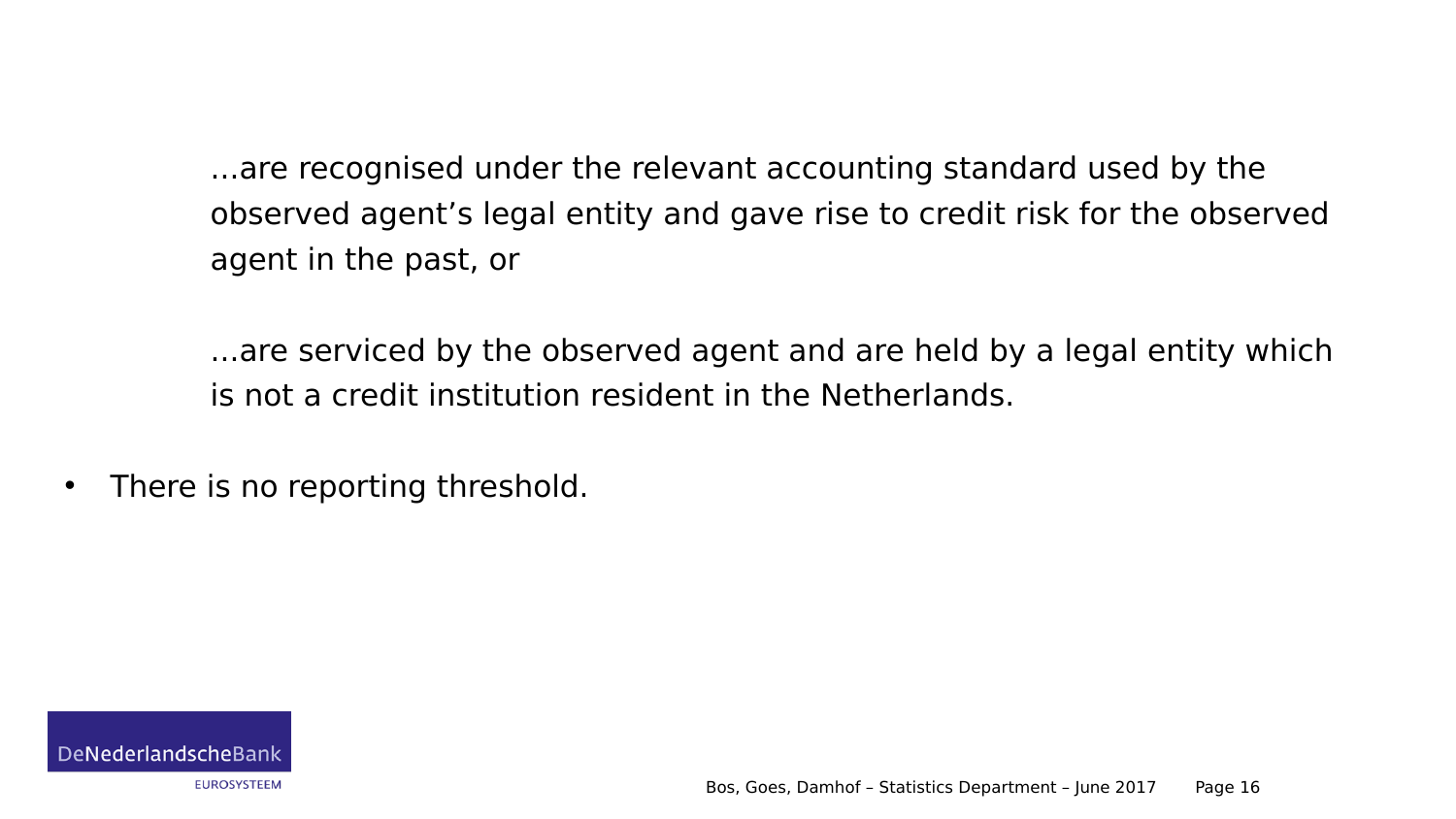

# Instruments (2/2)
	...are recognised under the relevant accounting standard used by the 	observed agent’s legal entity and gave rise to credit risk for the observed 	agent in the past, or

	...are serviced by the observed agent and are held by a legal entity which 	is not a credit institution resident in the Netherlands.

There is no reporting threshold.
Page 16
Bos, Goes, Damhof – Statistics Department – June 2017